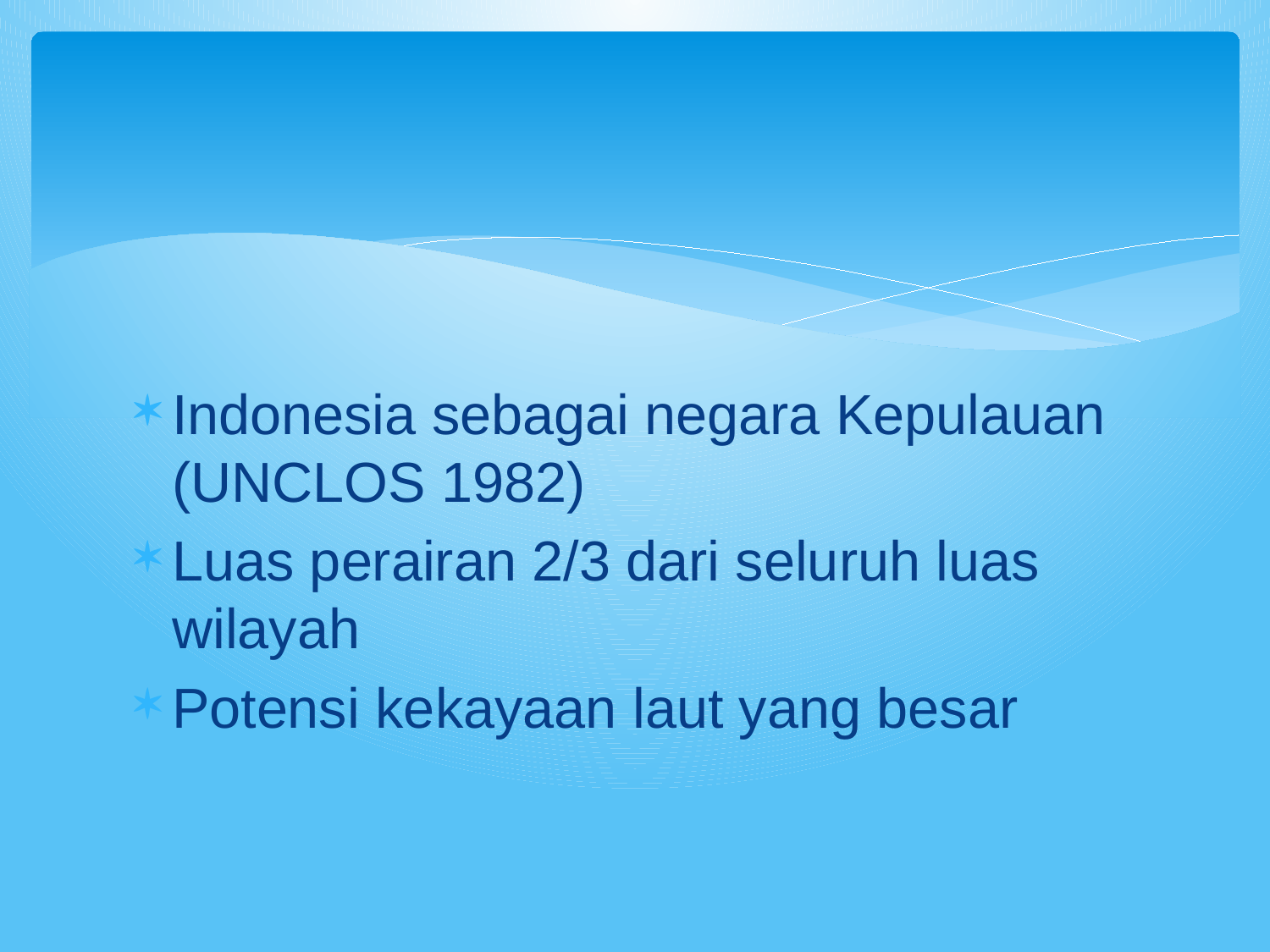

#
Indonesia sebagai negara Kepulauan (UNCLOS 1982)
Luas perairan 2/3 dari seluruh luas wilayah
Potensi kekayaan laut yang besar